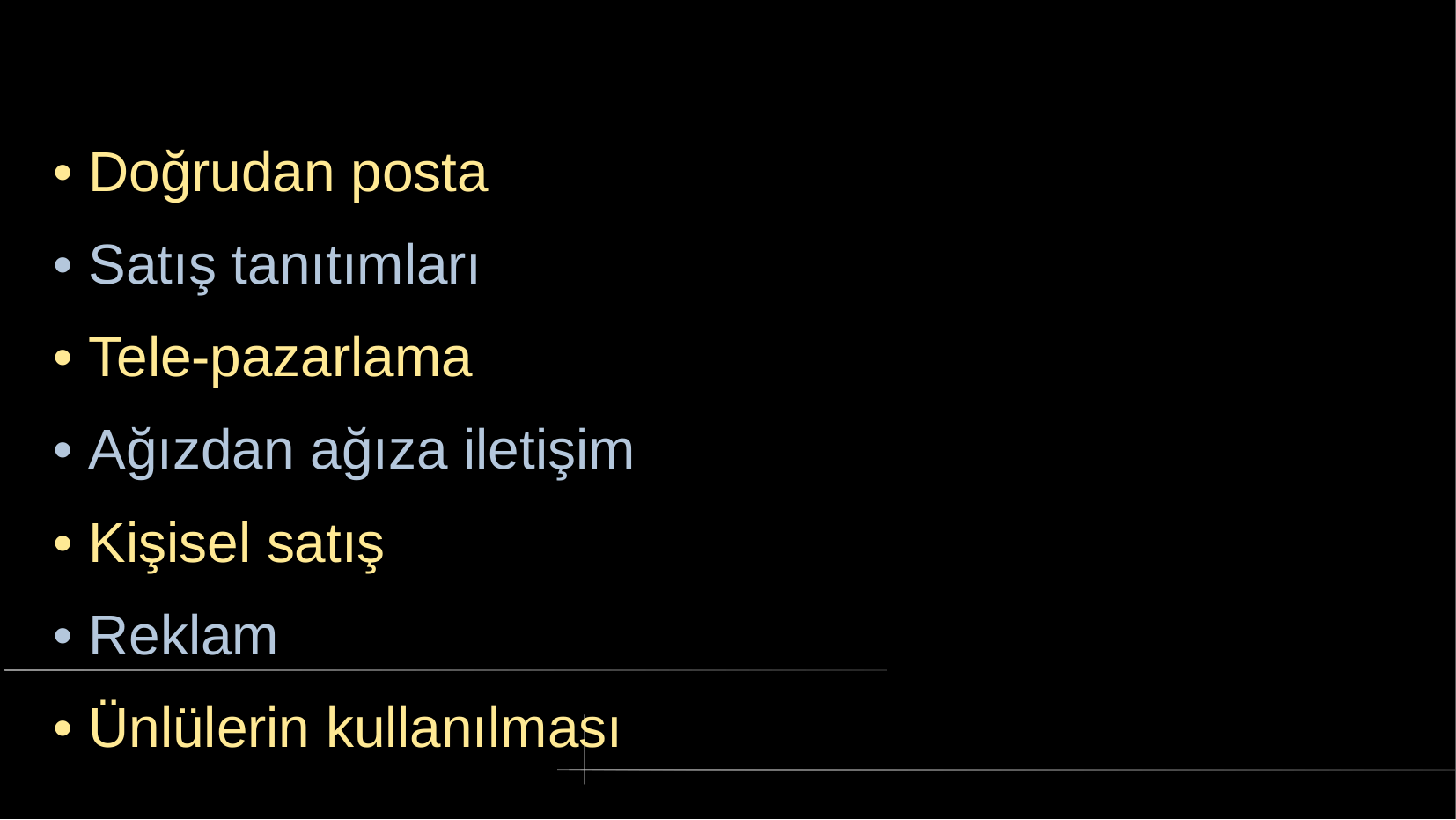

# • Doğrudan posta
• Satış tanıtımları
• Tele-pazarlama
• Ağızdan ağıza iletişim
• Kişisel satış
• Reklam
• Ünlülerin kullanılması